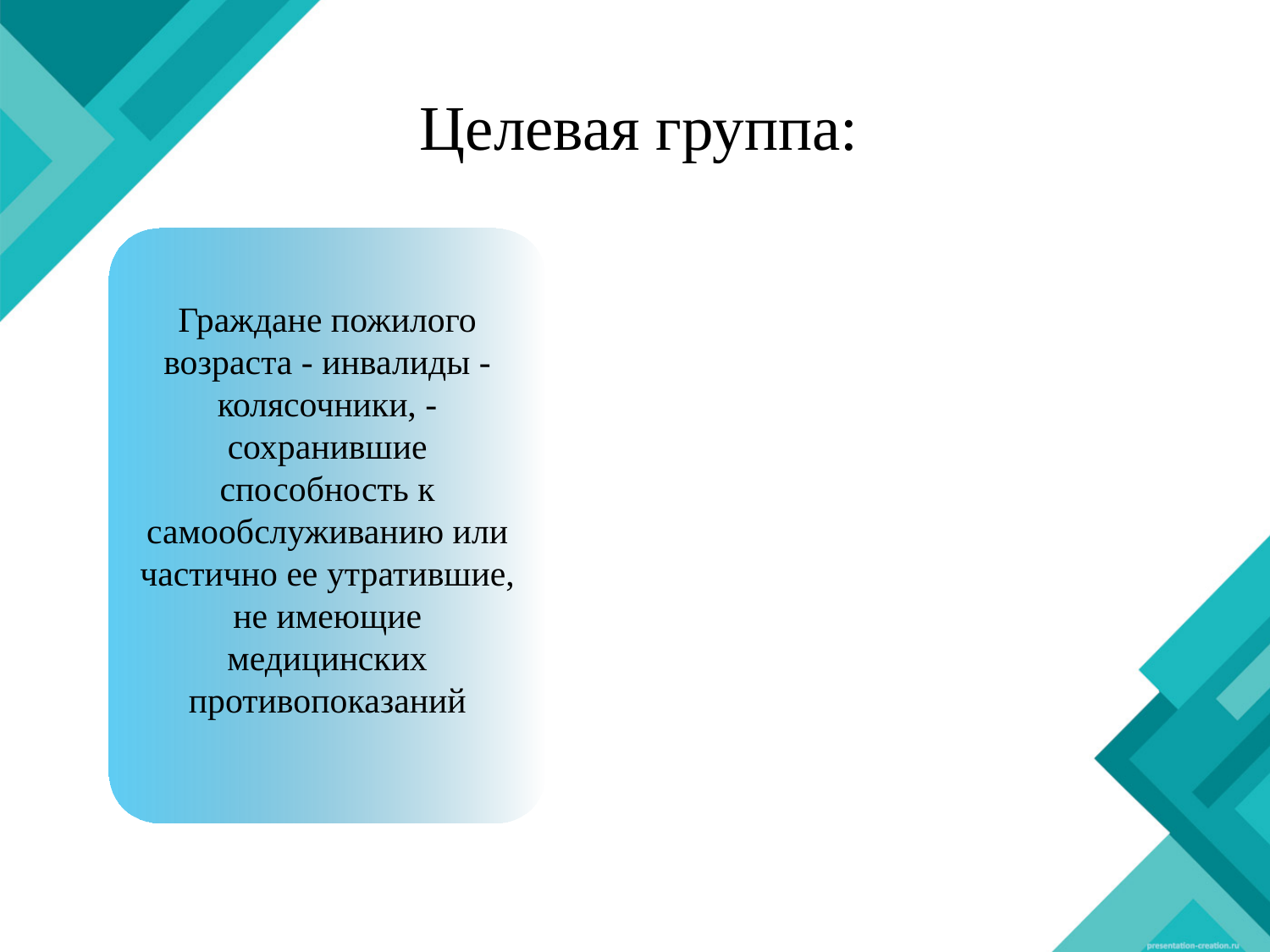

# Целевая группа:
Граждане пожилого возраста - инвалиды -колясочники, -сохранившие способность к самообслуживанию или частично ее утратившие, не имеющие медицинских противопоказаний